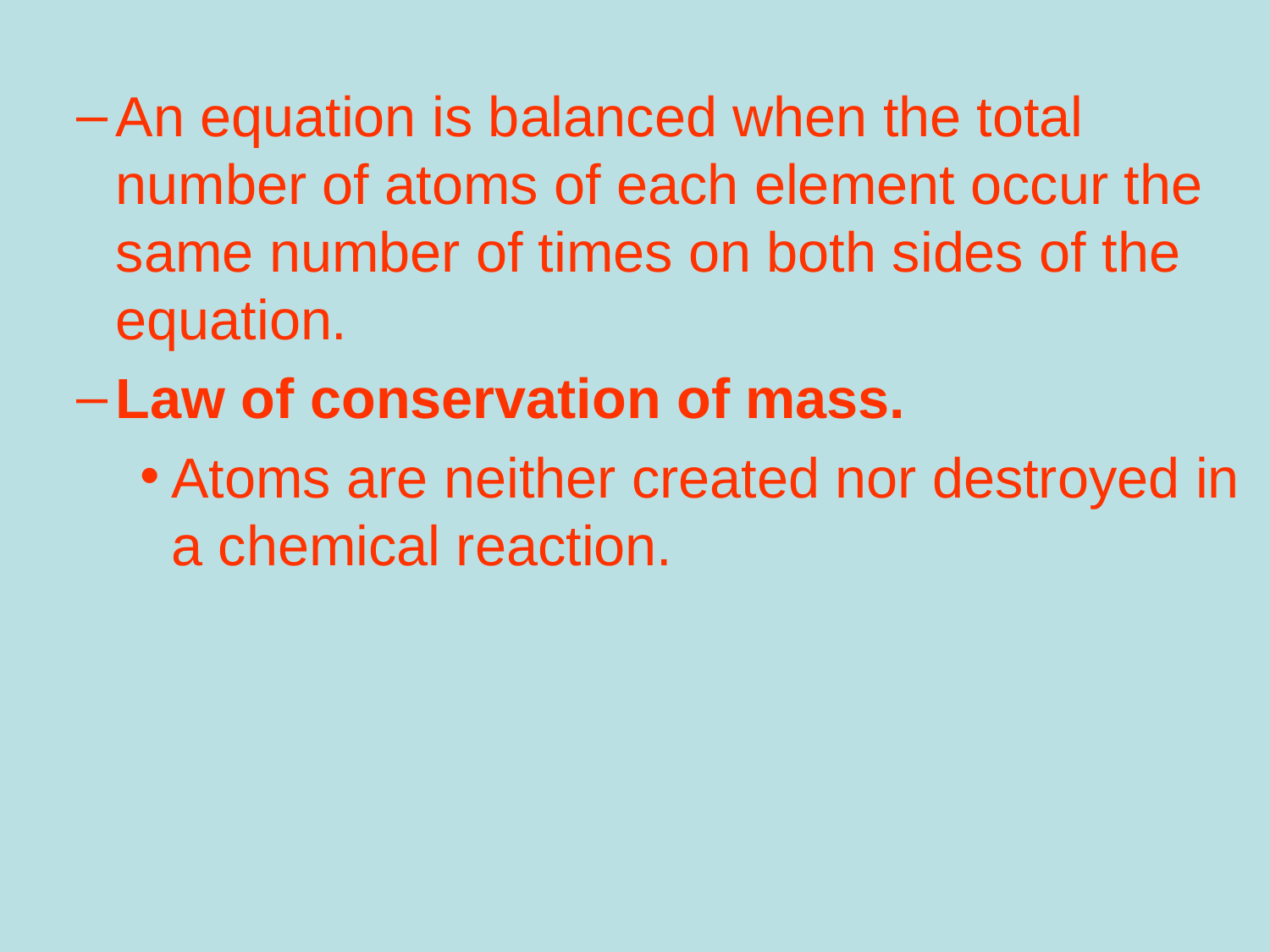

An equation is balanced when the total number of atoms of each element occur the same number of times on both sides of the equation.
Law of conservation of mass.
Atoms are neither created nor destroyed in a chemical reaction.